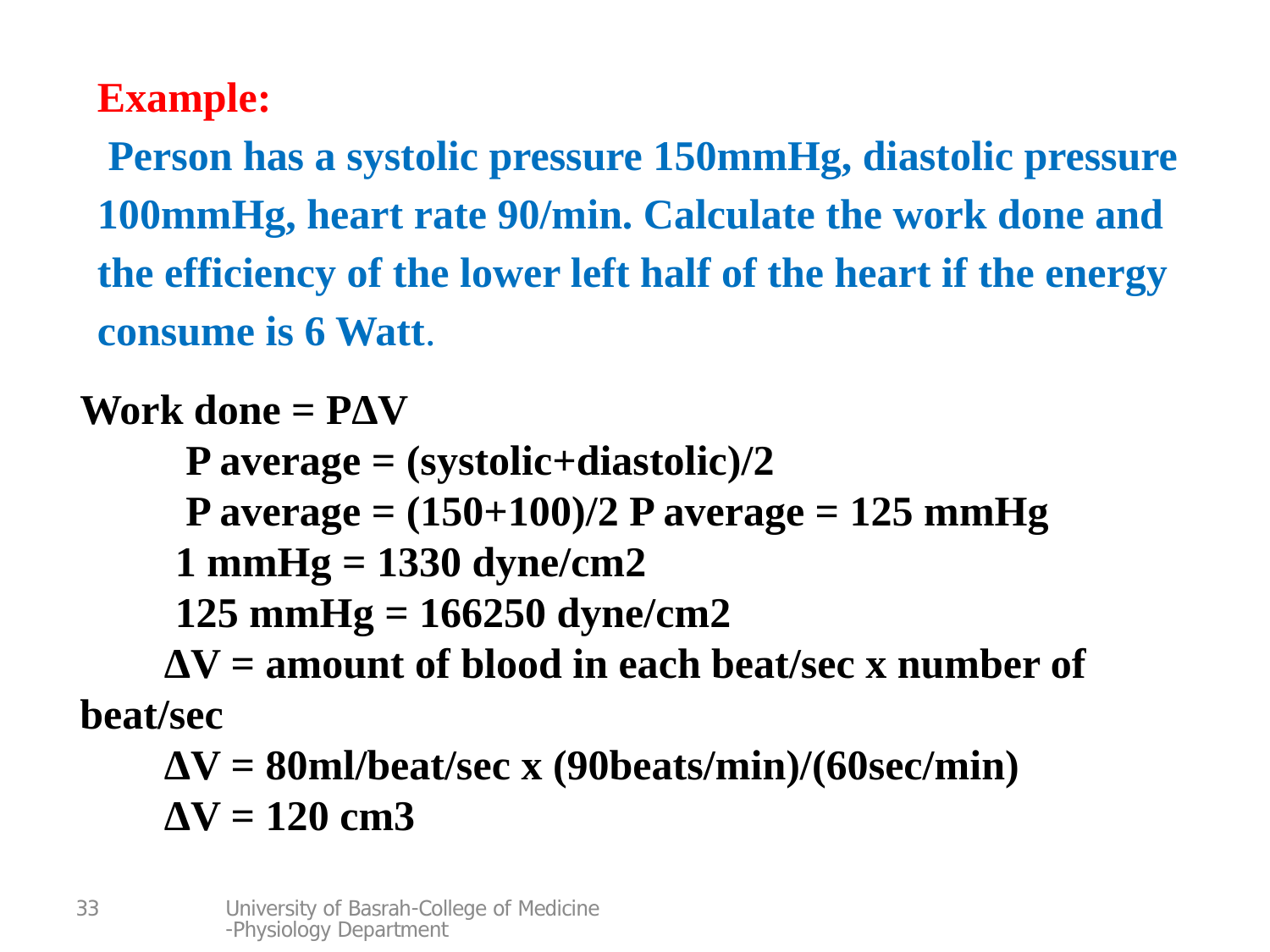

Example:
 Person has a systolic pressure 150mmHg, diastolic pressure 100mmHg, heart rate 90/min. Calculate the work done and the efficiency of the lower left half of the heart if the energy consume is 6 Watt.
Work done = P∆V
          P average = (systolic+diastolic)/2
          P average = (150+100)/2 P average = 125 mmHg
         1 mmHg = 1330 dyne/cm2
         125 mmHg = 166250 dyne/cm2
        ∆V = amount of blood in each beat/sec x number of beat/sec
        ∆V = 80ml/beat/sec x (90beats/min)/(60sec/min)
        ∆V = 120 cm3

33
University of Basrah-College of Medicine-Physiology Department